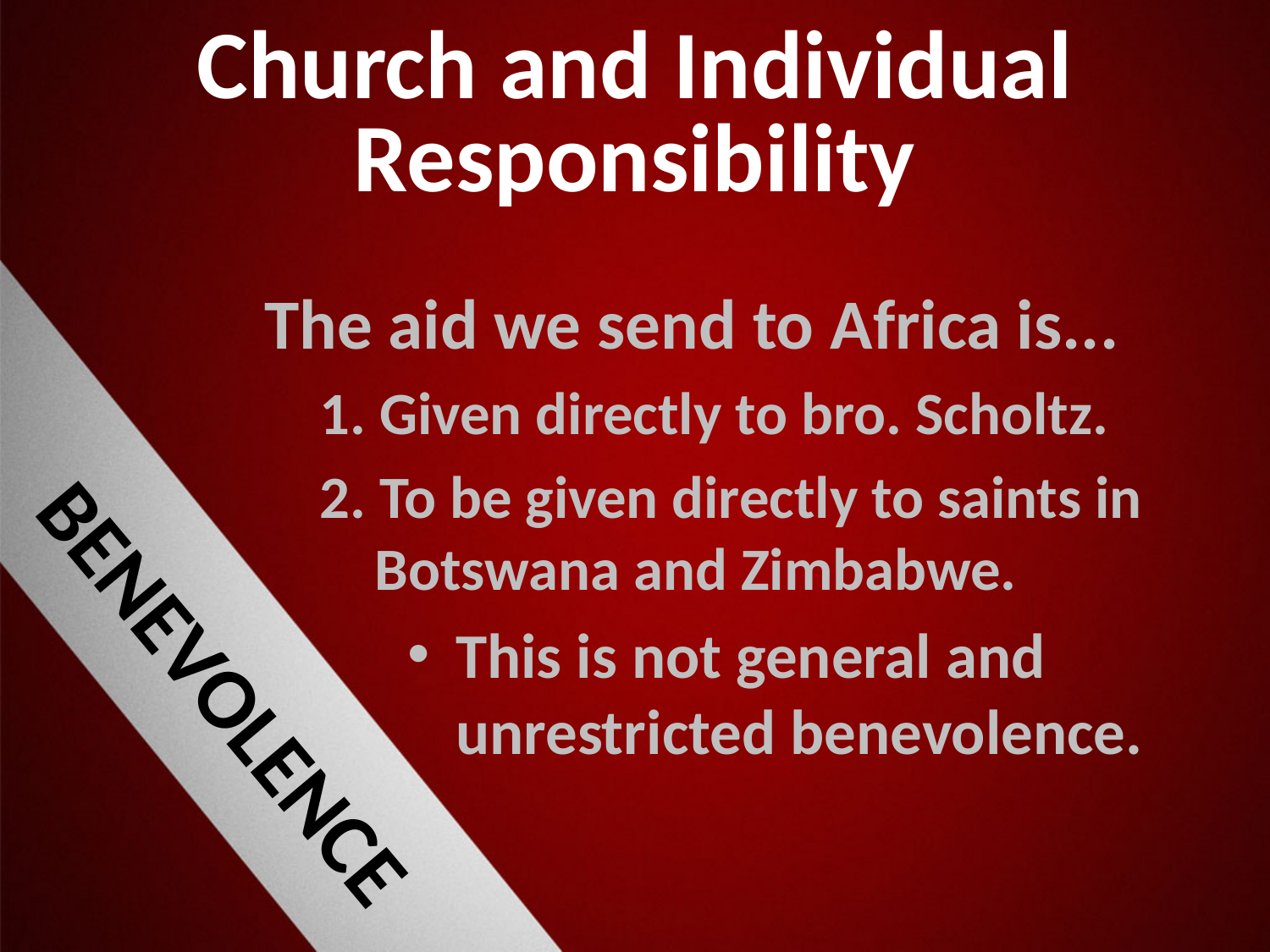

# Church and Individual Responsibility
The aid we send to Africa is...
1. Given directly to bro. Scholtz.
2. To be given directly to saints in Botswana and Zimbabwe.
This is not general and unrestricted benevolence.
BENEVOLENCE